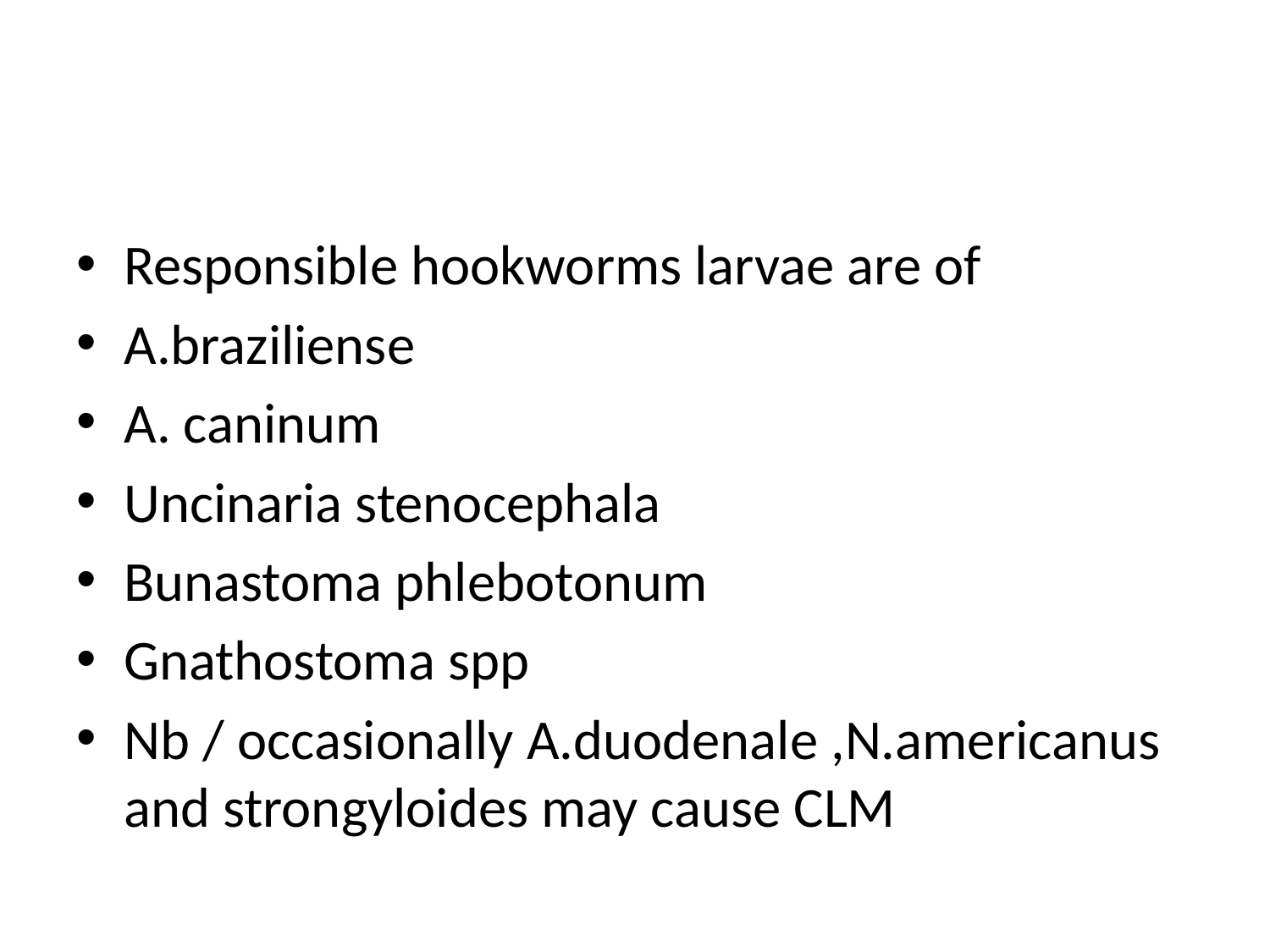

#
Responsible hookworms larvae are of
A.braziliense
A. caninum
Uncinaria stenocephala
Bunastoma phlebotonum
Gnathostoma spp
Nb / occasionally A.duodenale ,N.americanus and strongyloides may cause CLM